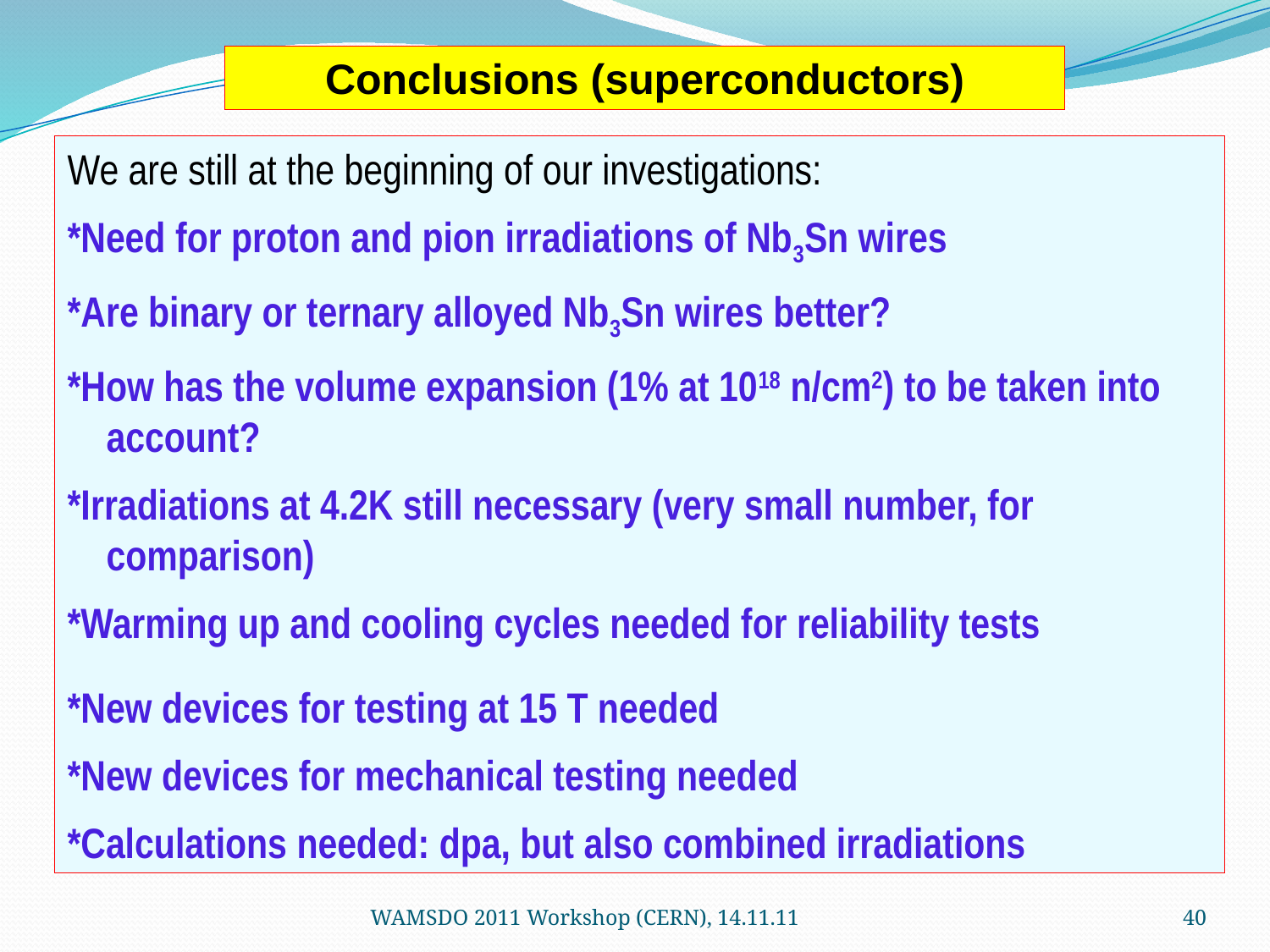

Conclusions (superconductors)
We are still at the beginning of our investigations:

*Need for proton and pion irradiations of Nb3Sn wires

*Are binary or ternary alloyed Nb3Sn wires better?

*How has the volume expansion (1% at 1018 n/cm2) to be taken into
    account?

*Irradiations at 4.2K still necessary (very small number, for
    comparison)

*Warming up and cooling cycles needed for reliability tests

*New devices for testing at 15 T needed

*New devices for mechanical testing needed

*Calculations needed: dpa, but also combined irradiations
WAMSDO 2011 Workshop (CERN), 14.11.11
40